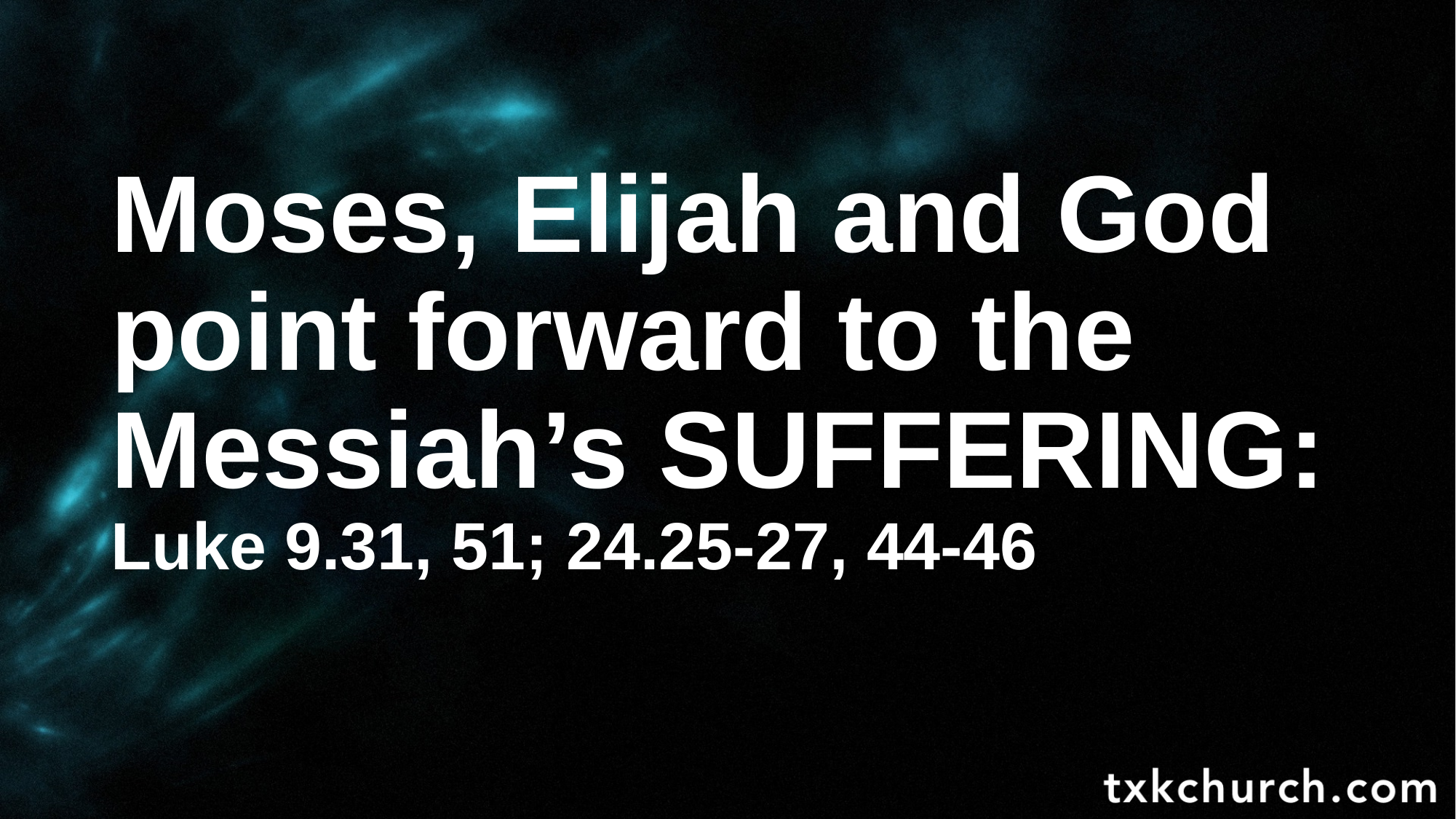

Moses, Elijah and God point forward to the Messiah’s SUFFERING:
Luke 9.31, 51; 24.25-27, 44-46